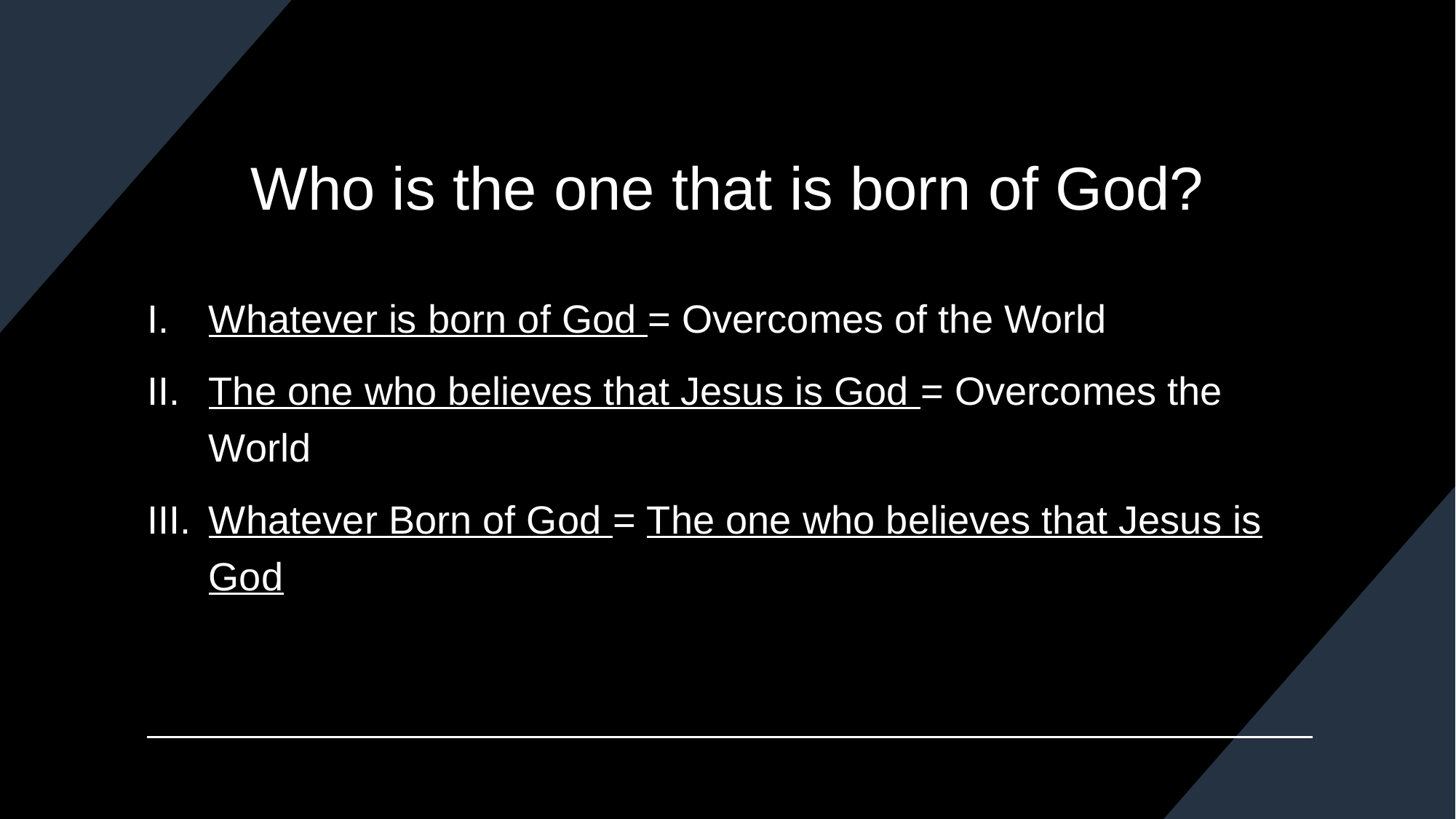

# Who is the one that is born of God?
Whatever is born of God = Overcomes of the World
The one who believes that Jesus is God = Overcomes the World
Whatever Born of God = The one who believes that Jesus is God